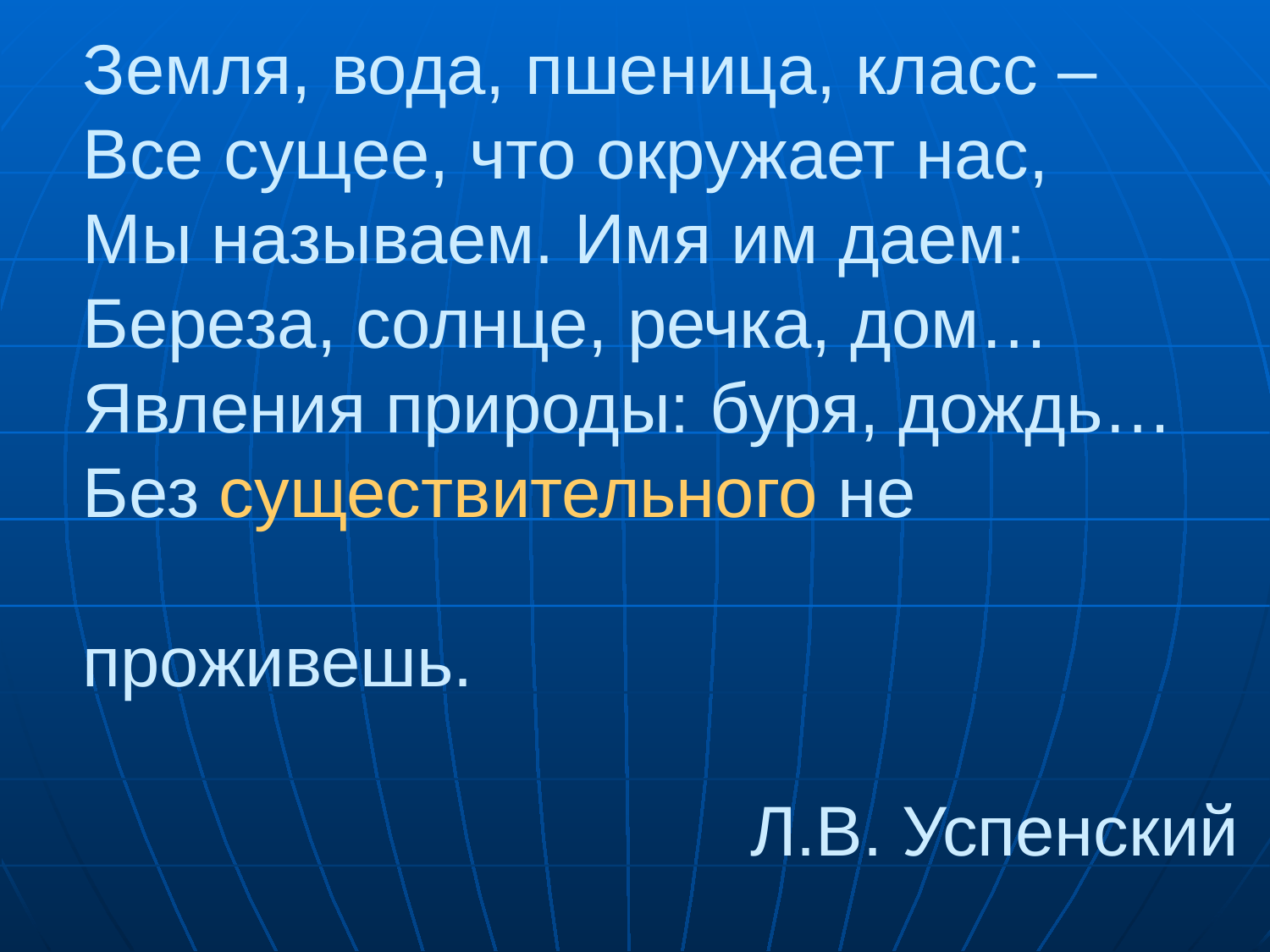

# Земля, вода, пшеница, класс – Все сущее, что окружает нас, Мы называем. Имя им даем: Береза, солнце, речка, дом… Явления природы: буря, дождь… Без существительного не                                                              проживешь. Л.В. Успенский